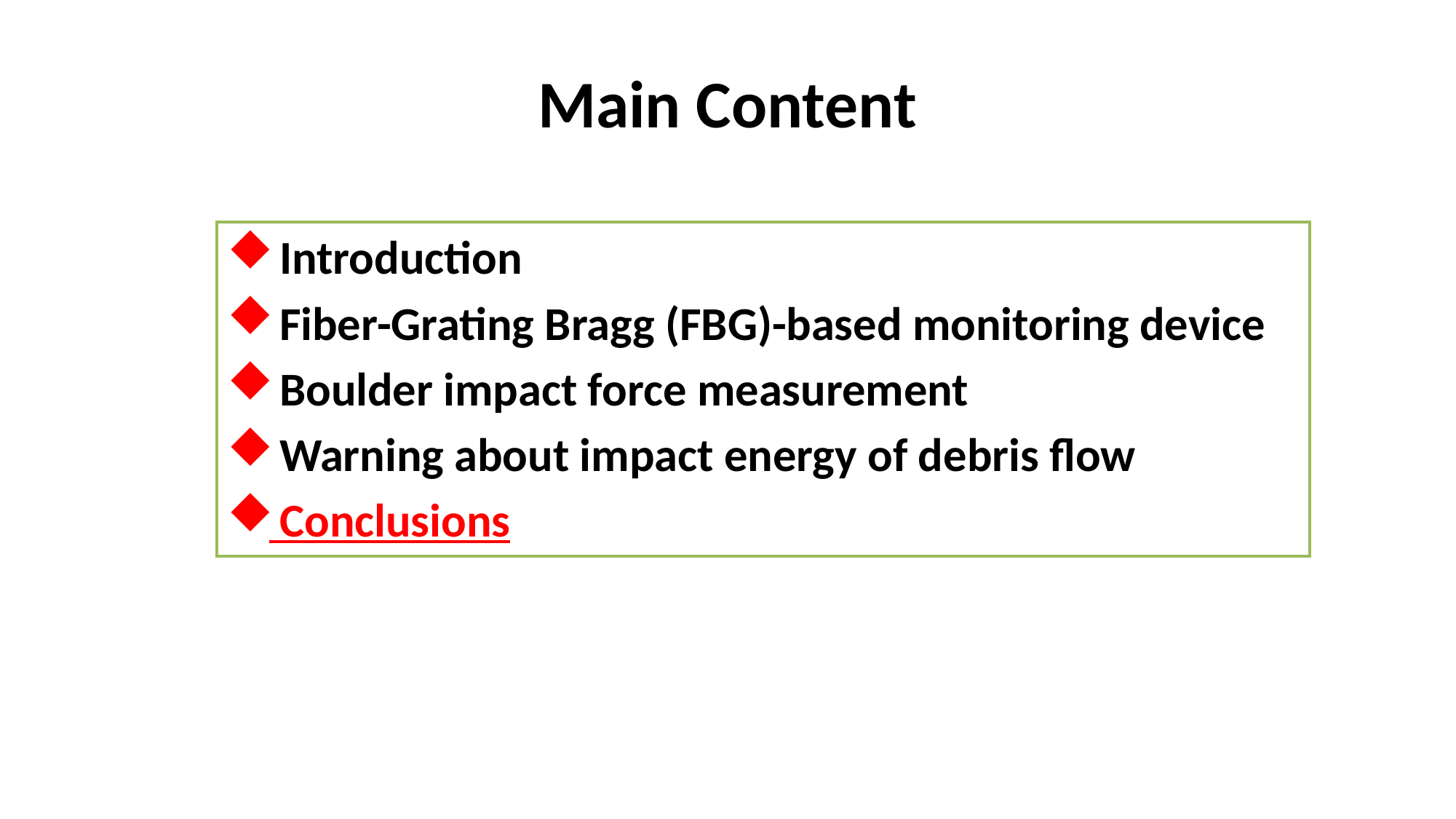

# Main Content
 Introduction
 Fiber-Grating Bragg (FBG)-based monitoring device
 Boulder impact force measurement
 Warning about impact energy of debris flow
 Conclusions